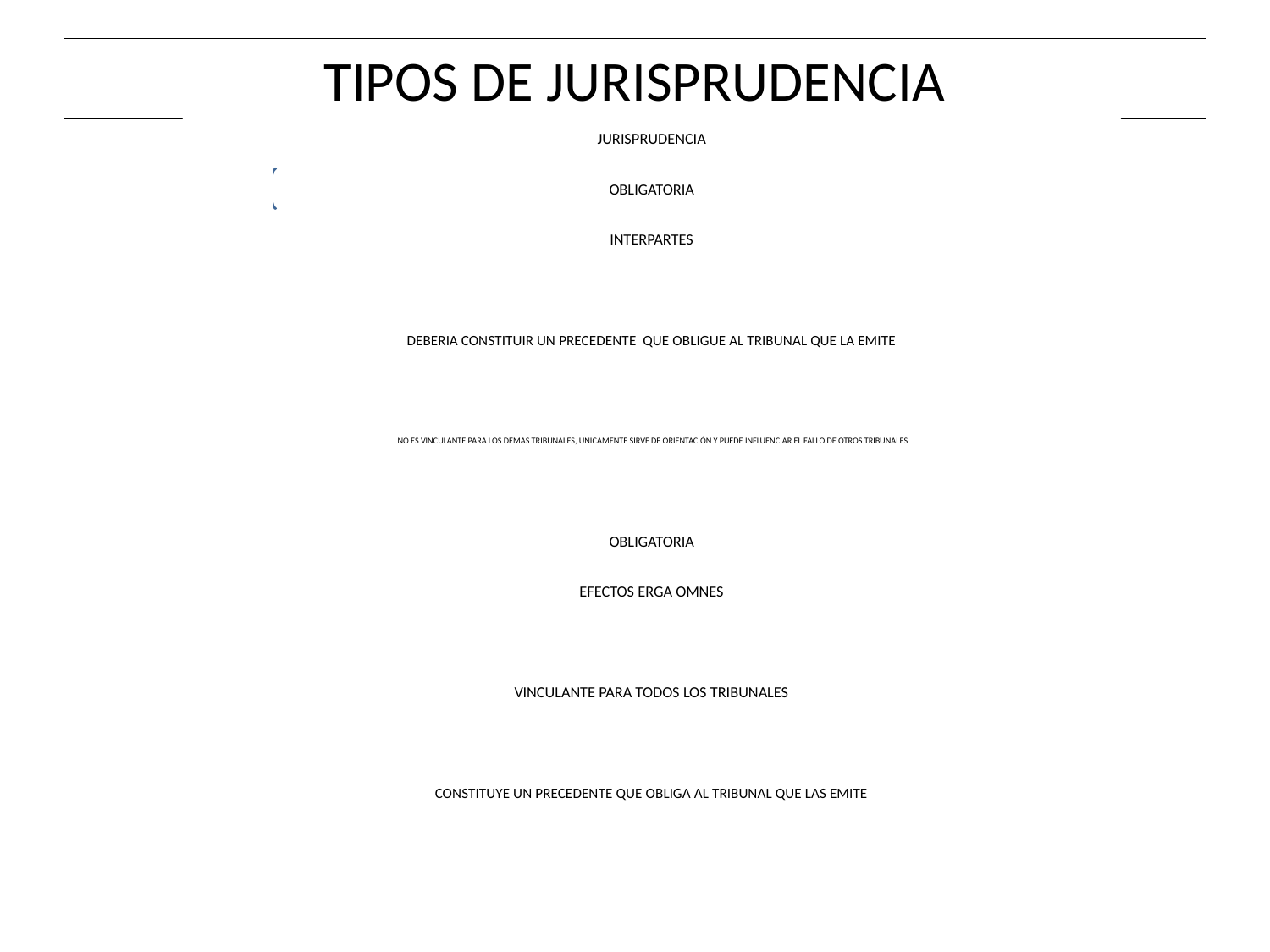

# TIPOS DE JURISPRUDENCIA
JURISPRUDENCIA
OBLIGATORIA
INTERPARTES
DEBERIA CONSTITUIR UN PRECEDENTE  QUE OBLIGUE AL TRIBUNAL QUE LA EMITE
OBLIGATORIA
CONSTITUYE UN PRECEDENTE QUE OBLIGA AL TRIBUNAL QUE LAS EMITE
 NO ES VINCULANTE PARA LOS DEMAS TRIBUNALES, UNICAMENTE SIRVE DE ORIENTACIÓN Y PUEDE INFLUENCIAR EL FALLO DE OTROS TRIBUNALES
EFECTOS ERGA OMNES
VINCULANTE PARA TODOS LOS TRIBUNALES